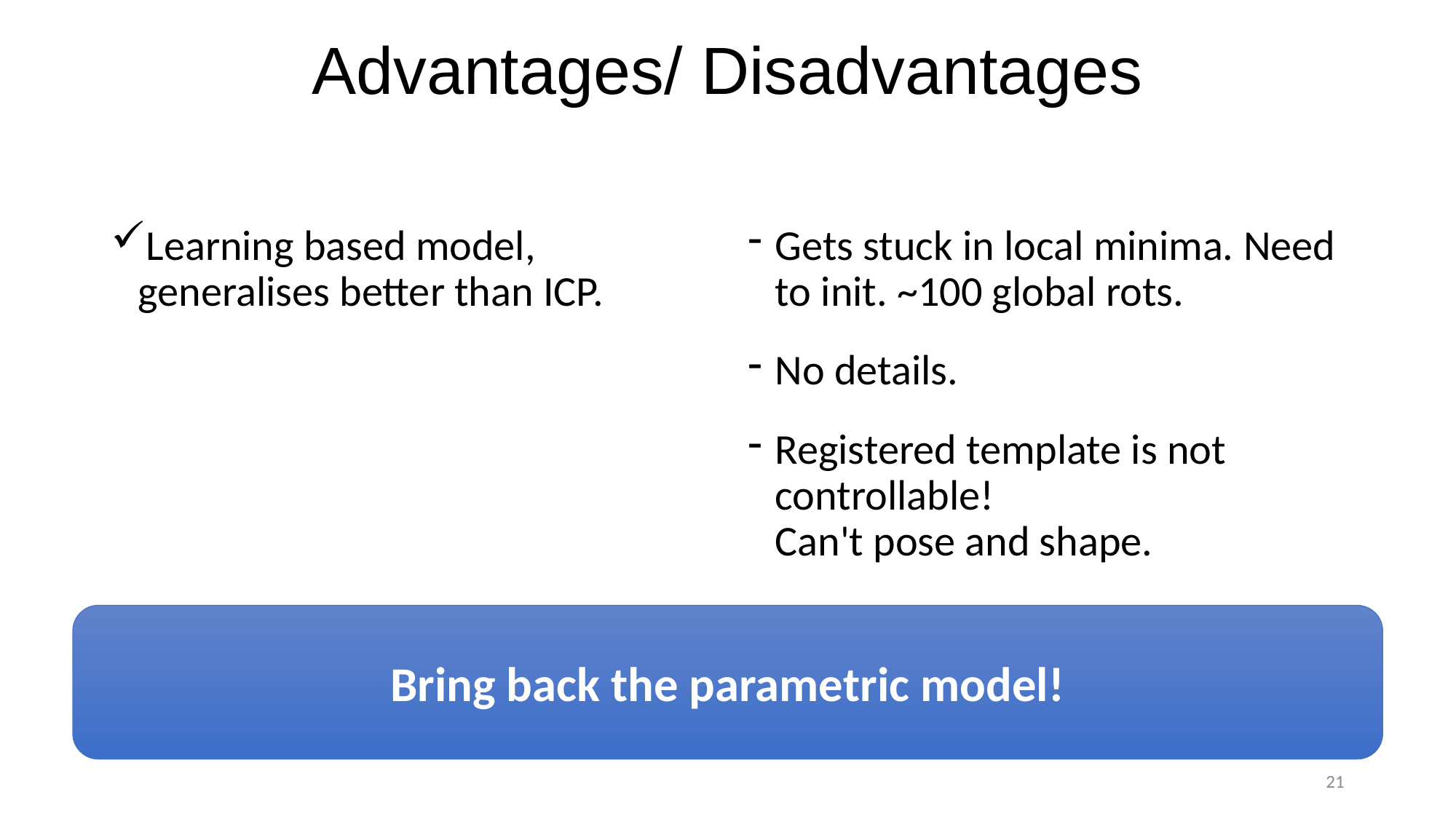

Advantages/ Disadvantages
#
Learning based model, generalises better than ICP.

Gets stuck in local minima. Need to init. ~100 global rots.
No details.
Registered template is not controllable!
Can't pose and shape.
Bring back the parametric model!
21